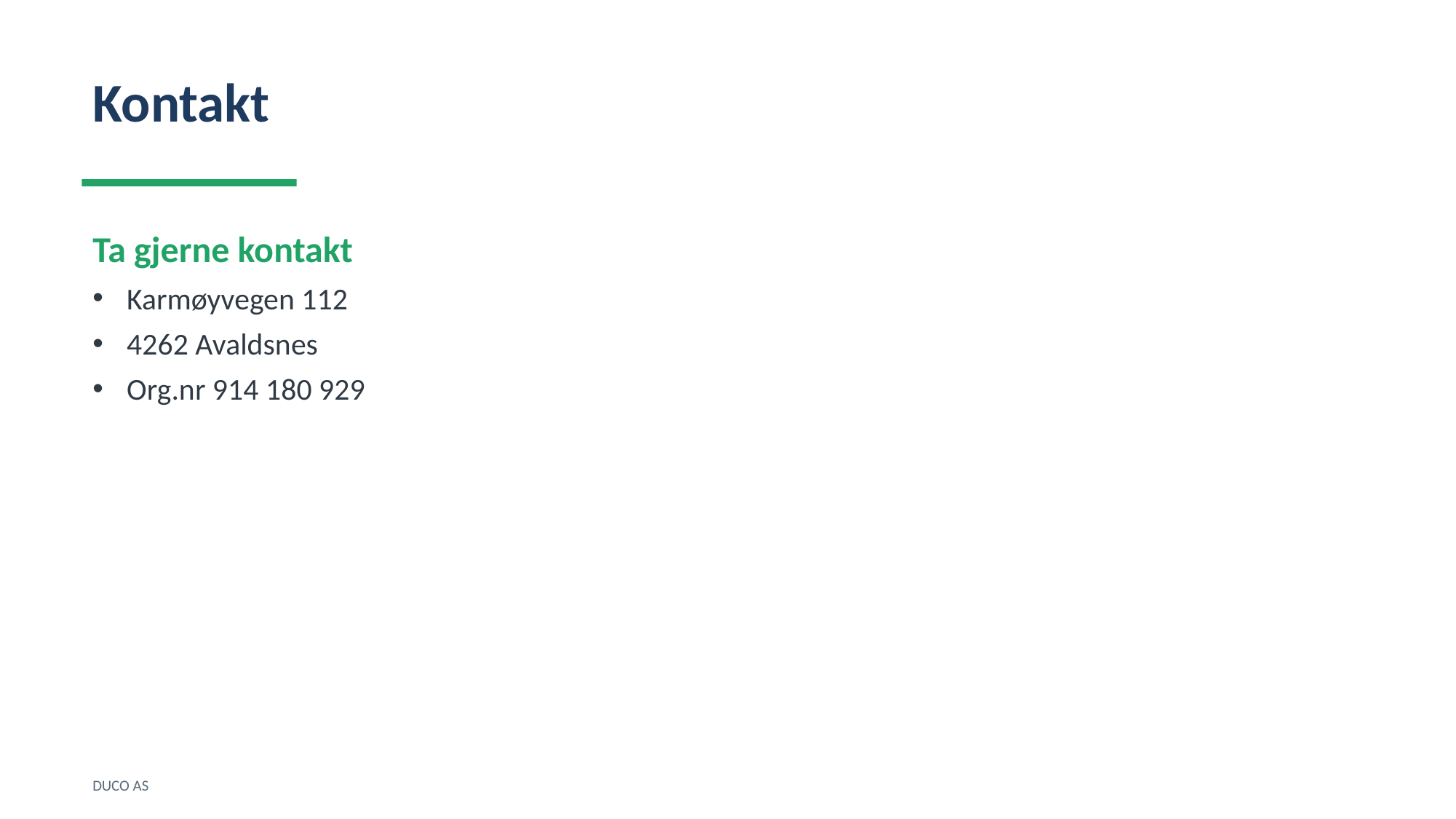

Kontakt

Ta gjerne kontakt
Karmøyvegen 112
4262 Avaldsnes
Org.nr 914 180 929
DUCO AS